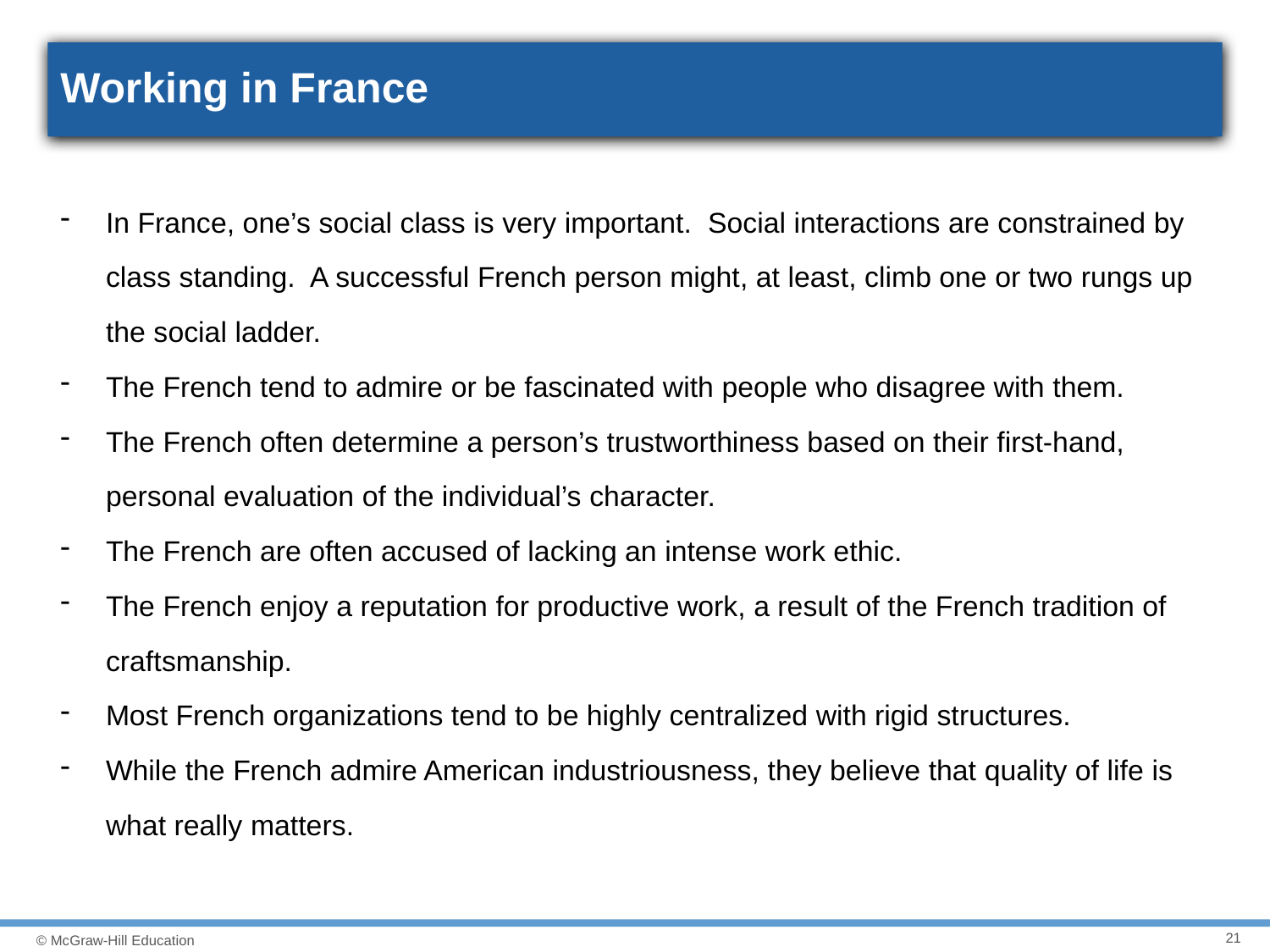

# Working in France
In France, one’s social class is very important.  Social interactions are constrained by class standing.  A successful French person might, at least, climb one or two rungs up the social ladder.
The French tend to admire or be fascinated with people who disagree with them.
The French often determine a person’s trustworthiness based on their first-hand, personal evaluation of the individual’s character.
The French are often accused of lacking an intense work ethic.
The French enjoy a reputation for productive work, a result of the French tradition of craftsmanship.
Most French organizations tend to be highly centralized with rigid structures.
While the French admire American industriousness, they believe that quality of life is what really matters.

21